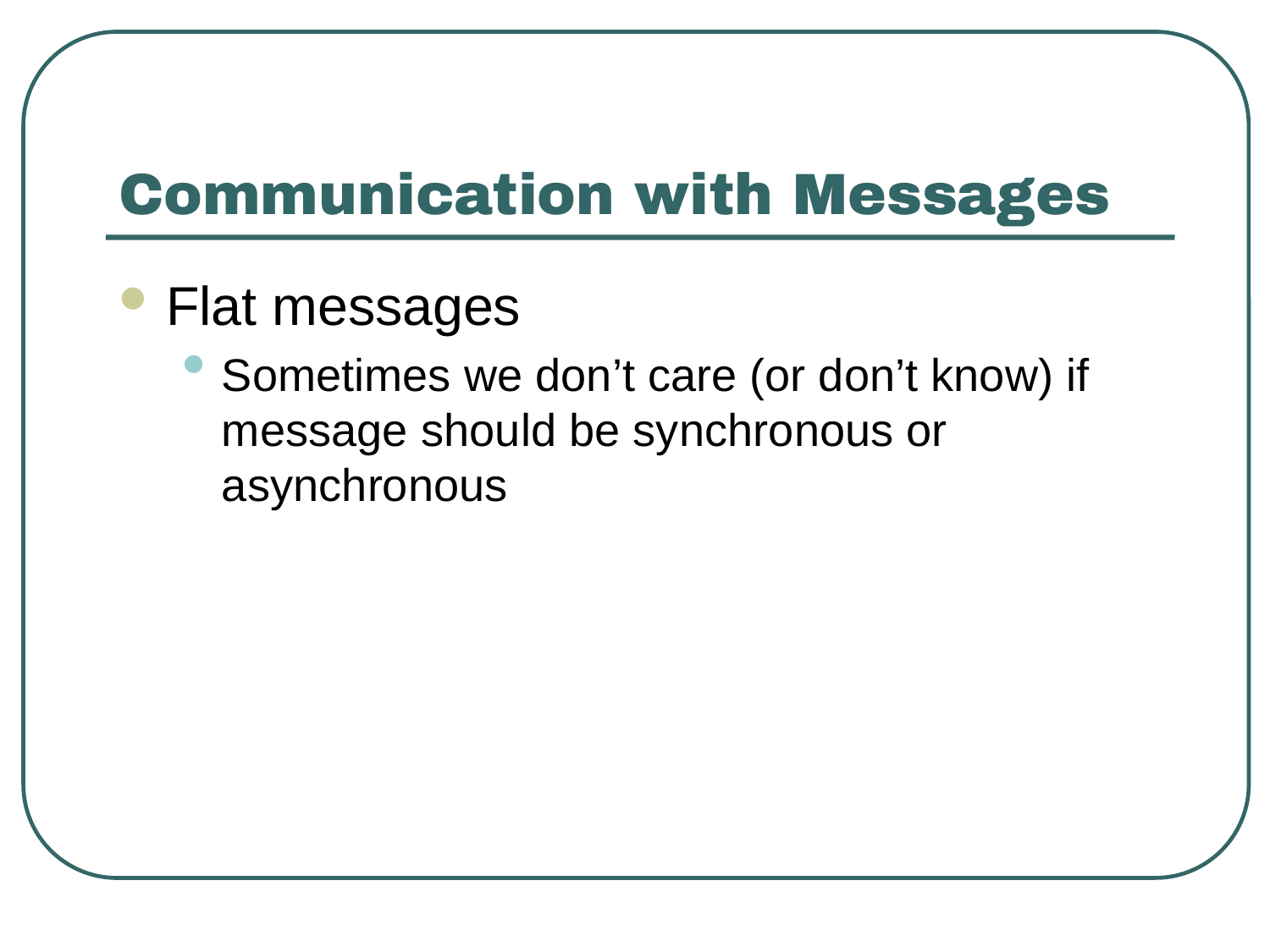

# Communication with Messages
Flat messages
Sometimes we don’t care (or don’t know) if message should be synchronous or asynchronous